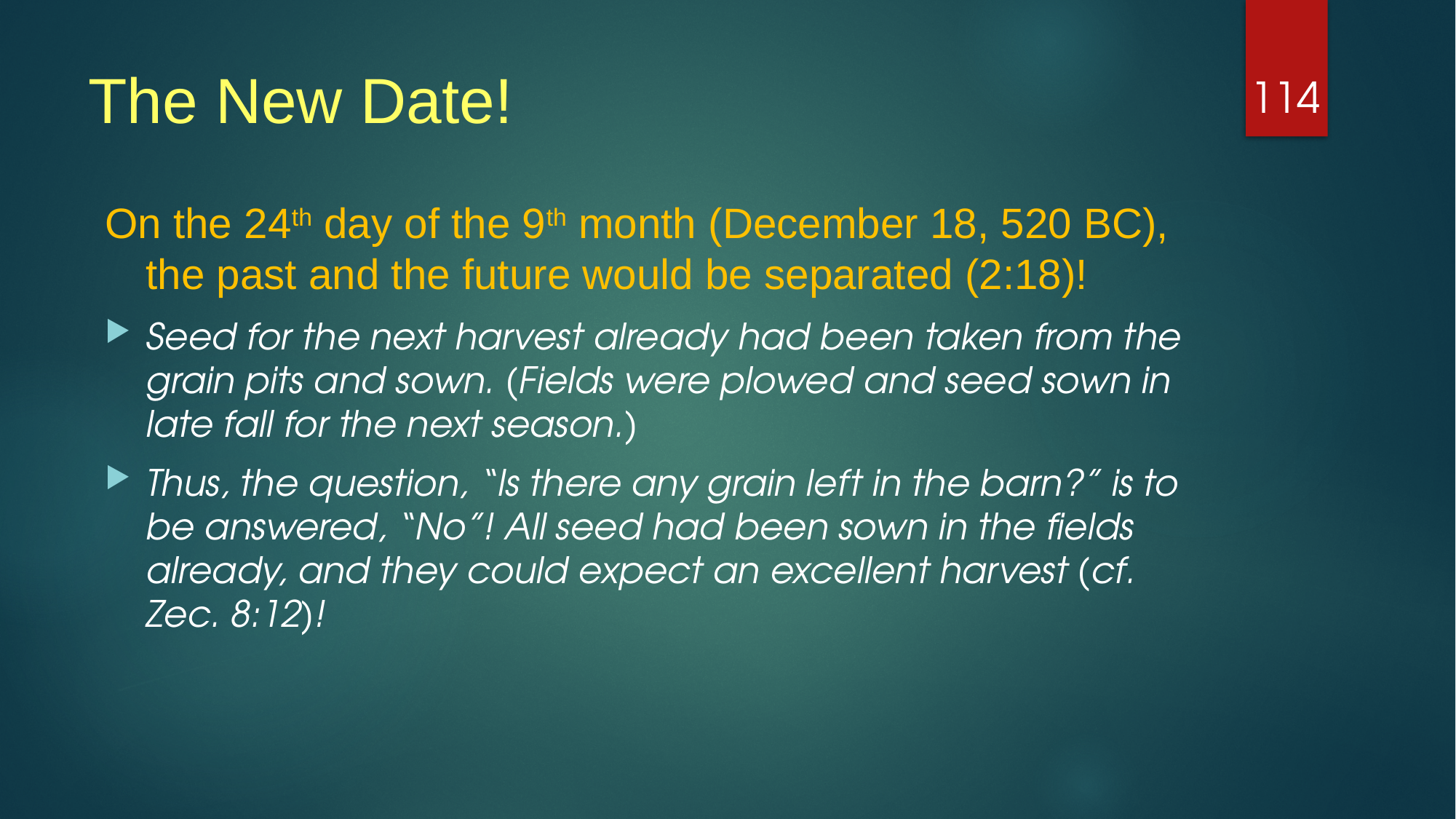

114
# The New Date!
On the 24th day of the 9th month (December 18, 520 BC), the past and the future would be separated (2:18)!
Seed for the next harvest already had been taken from the grain pits and sown. (Fields were plowed and seed sown in late fall for the next season.)
Thus, the question, “Is there any grain left in the barn?” is to be answered, “No”! All seed had been sown in the fields already, and they could expect an excellent harvest (cf. Zec. 8:12)!